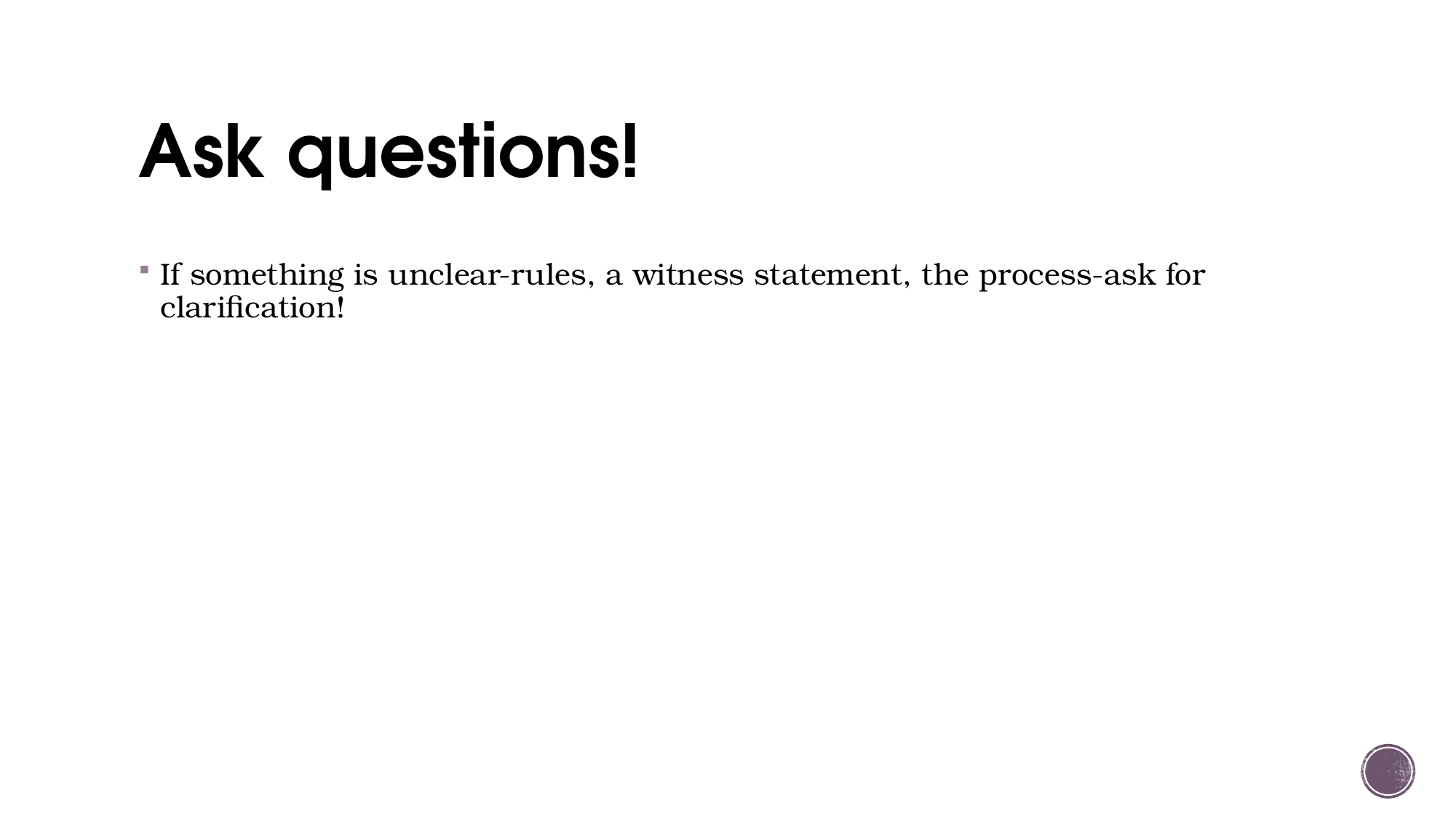

# Ask questions!
If something is unclear-rules, a witness statement, the process-ask for clarification!